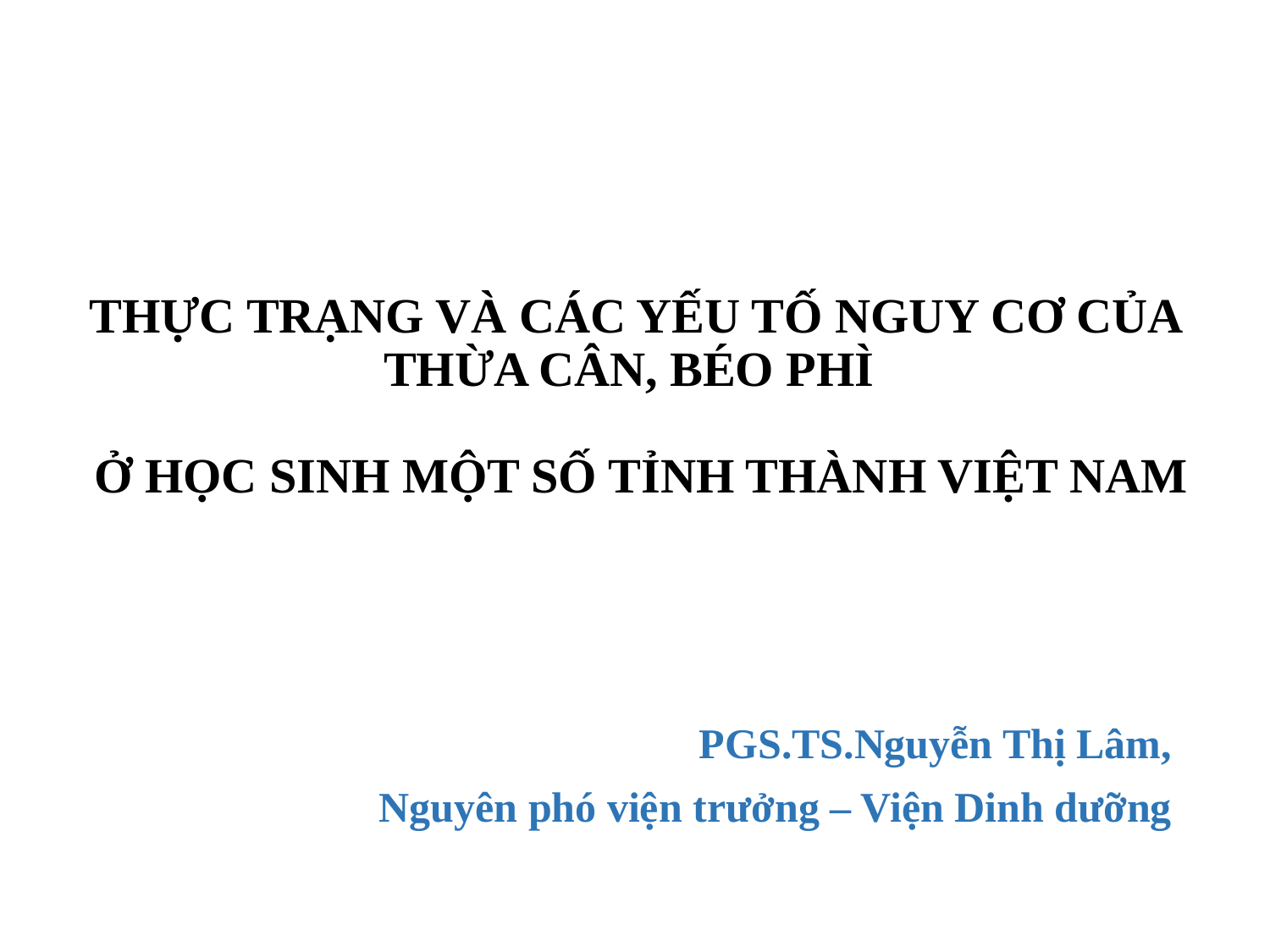

# THỰC TRẠNG VÀ CÁC YẾU TỐ NGUY CƠ CỦA THỪA CÂN, BÉO PHÌ Ở HỌC SINH MỘT SỐ TỈNH THÀNH VIỆT NAM
PGS.TS.Nguyễn Thị Lâm,
Nguyên phó viện trưởng – Viện Dinh dưỡng